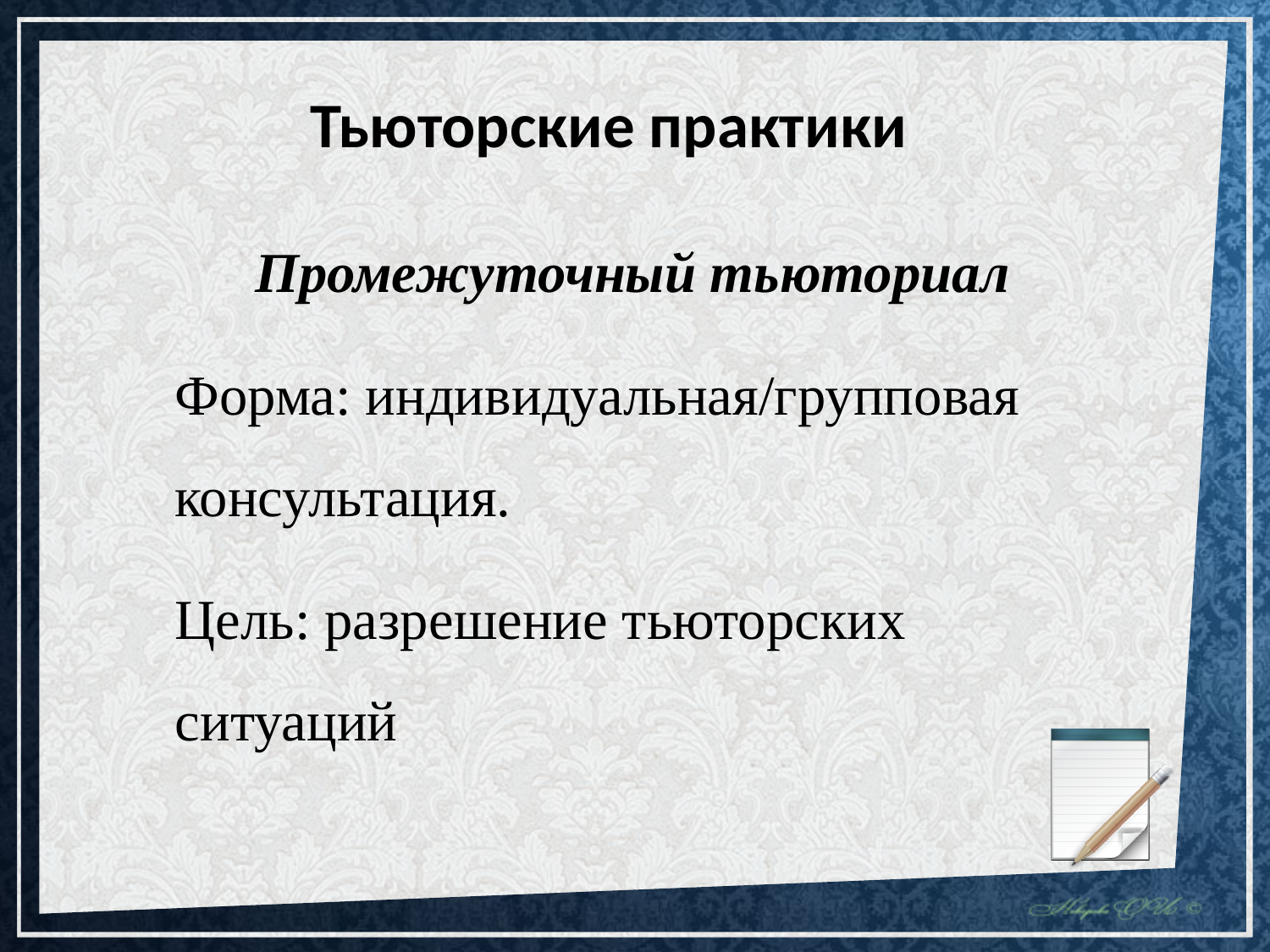

Тьюторские практики
Промежуточный тьюториал
Форма: индивидуальная/групповая консультация.
Цель: разрешение тьюторских ситуаций